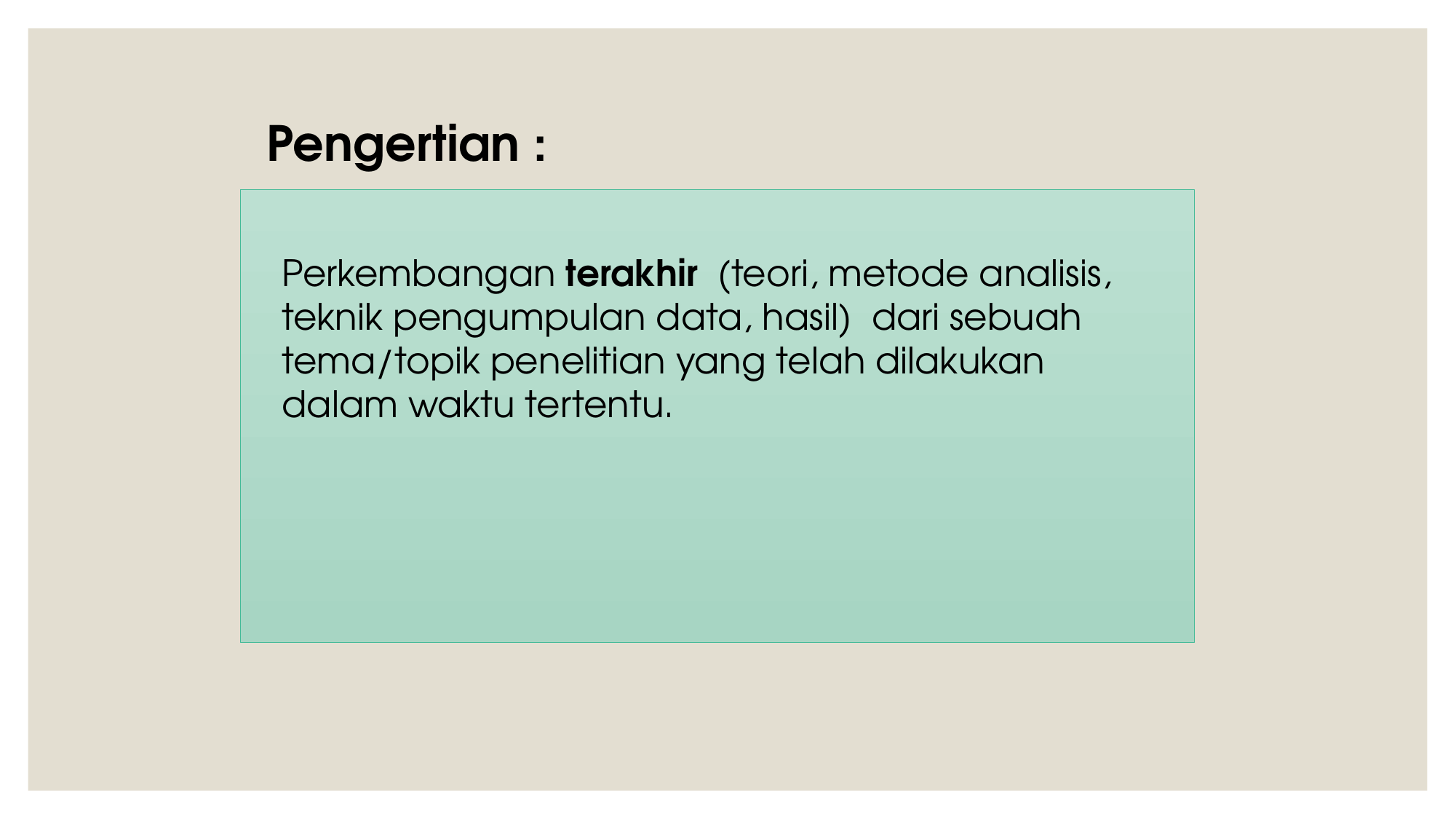

Pengertian :

Perkembangan terakhir  (teori, metode analisis, teknik pengumpulan data, hasil)  dari sebuah tema/topik penelitian yang telah dilakukan dalam waktu tertentu.